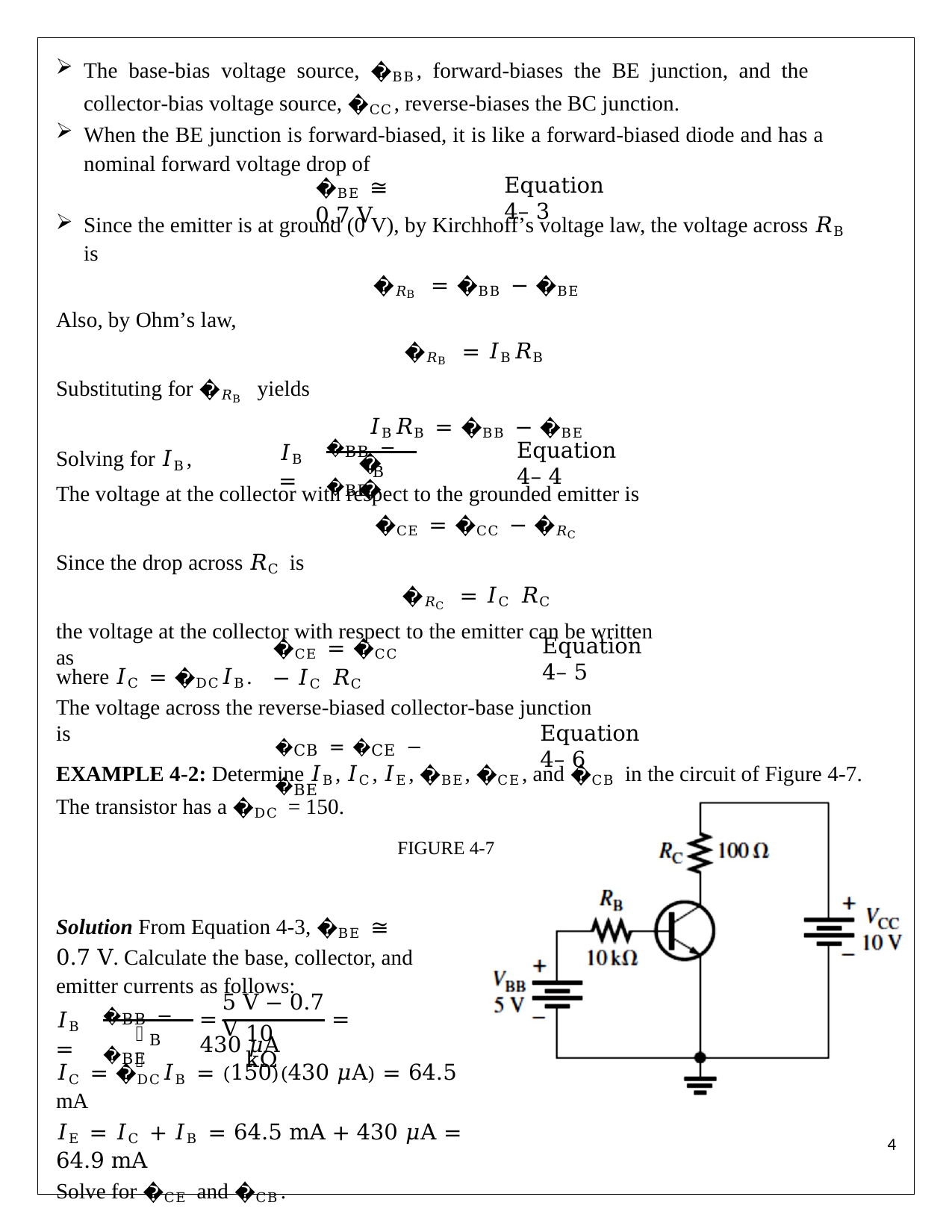

The  base-bias  voltage  source,  �BB,  forward-biases  the  BE  junction,  and  the  collector-bias voltage source, �CC, reverse-biases the BC junction.
When the BE junction is forward-biased, it is like a forward-biased diode and has a nominal forward voltage drop of
�BE  ≅ 0.7 V
Equation 4– 3
Since the emitter is at ground (0 V), by Kirchhoff’s voltage law, the voltage across 𝑅B  is
�𝑅B   = �BB  − �BE
Also, by Ohm’s law,
�𝑅B   = 𝐼B𝑅B
Substituting for �𝑅B   yields
𝐼B𝑅B  = �BB  − �BE
Solving for 𝐼B,
�BB  − �BE
𝐼B  =
Equation 4– 4
𝑅

B
The voltage at the collector with respect to the grounded emitter is
�CE  = �CC  − �𝑅C
Since the drop across 𝑅C  is
�𝑅C   = 𝐼C  𝑅C
the voltage at the collector with respect to the emitter can be written as
�CE  = �CC  − 𝐼C  𝑅C
Equation 4– 5
where 𝐼C  = �DC𝐼B.
The voltage across the reverse-biased collector-base junction is
Equation 4– 6
�CB  = �CE  − �BE
EXAMPLE 4-2: Determine 𝐼B, 𝐼C, 𝐼E, �BE, �CE, and �CB  in the circuit of Figure 4-7. The transistor has a �DC  = 150.

FIGURE 4-7

Solution From Equation 4-3, �BE  ≅ 0.7 V. Calculate the base, collector, and emitter currents as follows:

5 V − 0.7 V
�BB  − �BE
𝐼B  =
=	= 430 𝜇A
𝑅
10 kΩ

B
𝐼C  = �DC𝐼B  = (150)(430 𝜇A) = 64.5 mA
𝐼E  = 𝐼C  + 𝐼B  = 64.5 mA + 430 𝜇A = 64.9 mA
Solve for �CE  and �CB.
4